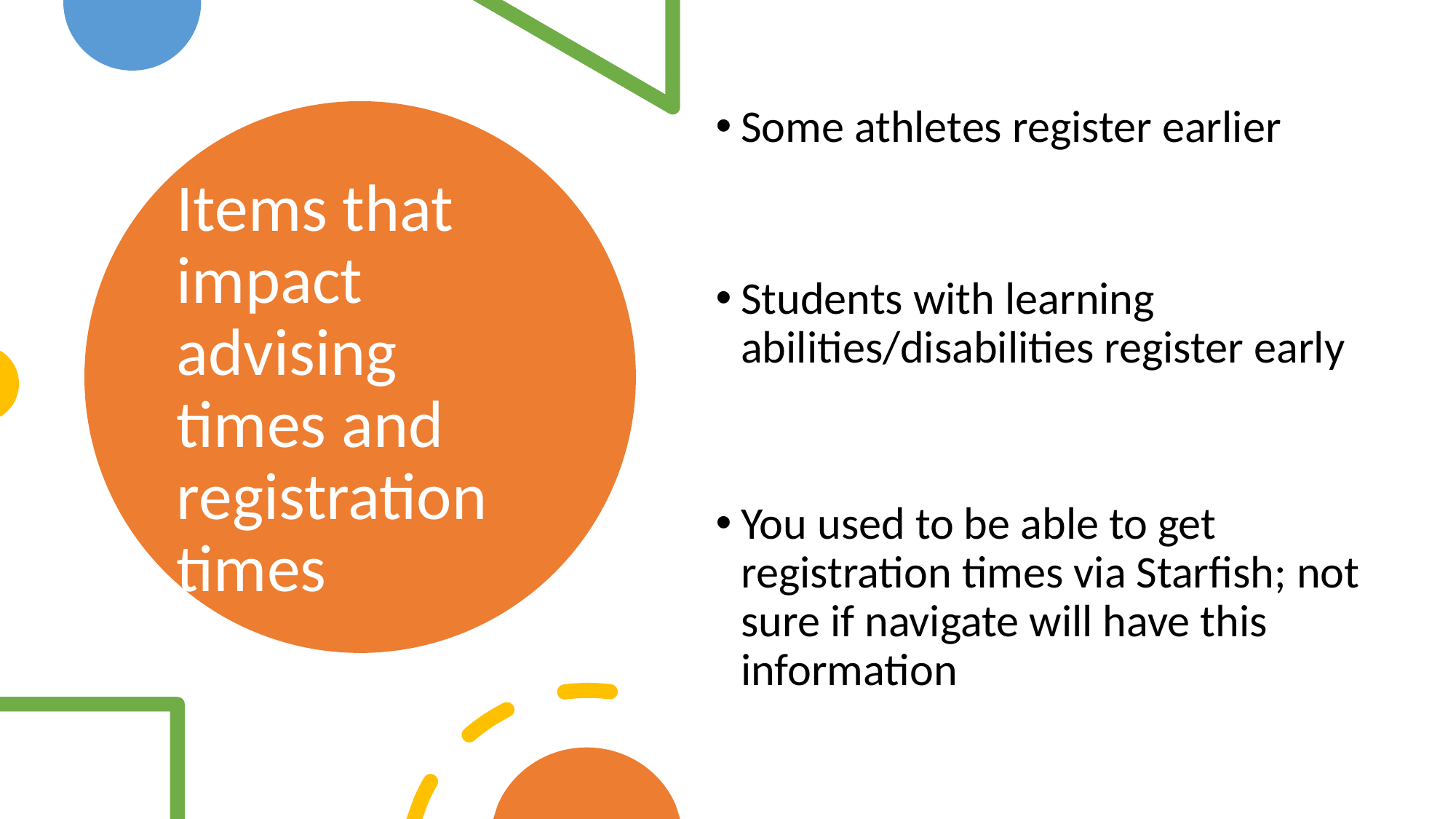

Some athletes register earlier

Students with learning abilities/disabilities register early

You used to be able to get registration times via Starfish; not sure if navigate will have this information

# Items that impact advising times and registration times